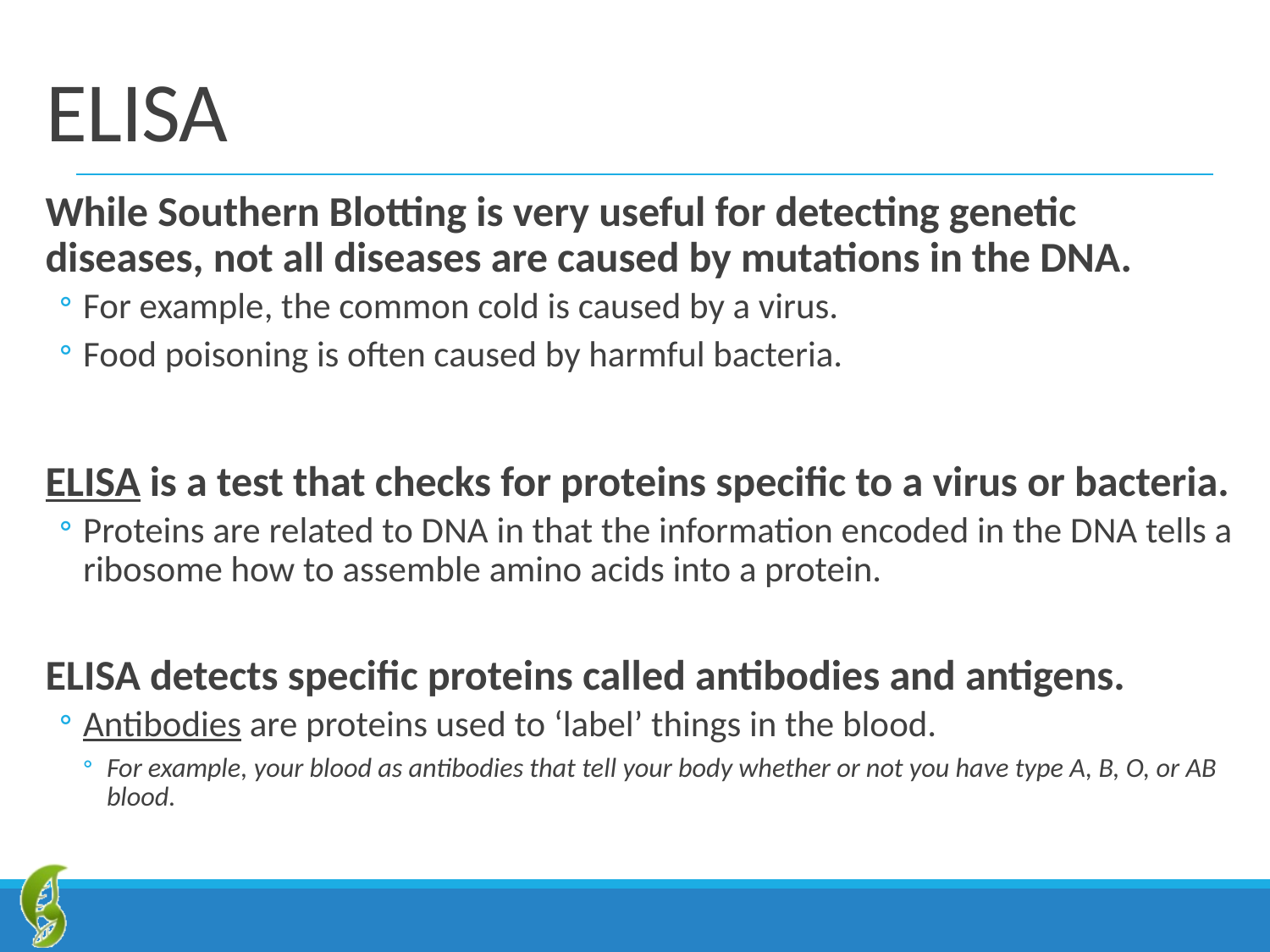

# ELISA
While Southern Blotting is very useful for detecting genetic diseases, not all diseases are caused by mutations in the DNA.
For example, the common cold is caused by a virus.
Food poisoning is often caused by harmful bacteria.

ELISA is a test that checks for proteins specific to a virus or bacteria.
Proteins are related to DNA in that the information encoded in the DNA tells a ribosome how to assemble amino acids into a protein.
ELISA detects specific proteins called antibodies and antigens.
Antibodies are proteins used to ‘label’ things in the blood.
For example, your blood as antibodies that tell your body whether or not you have type A, B, O, or AB blood.